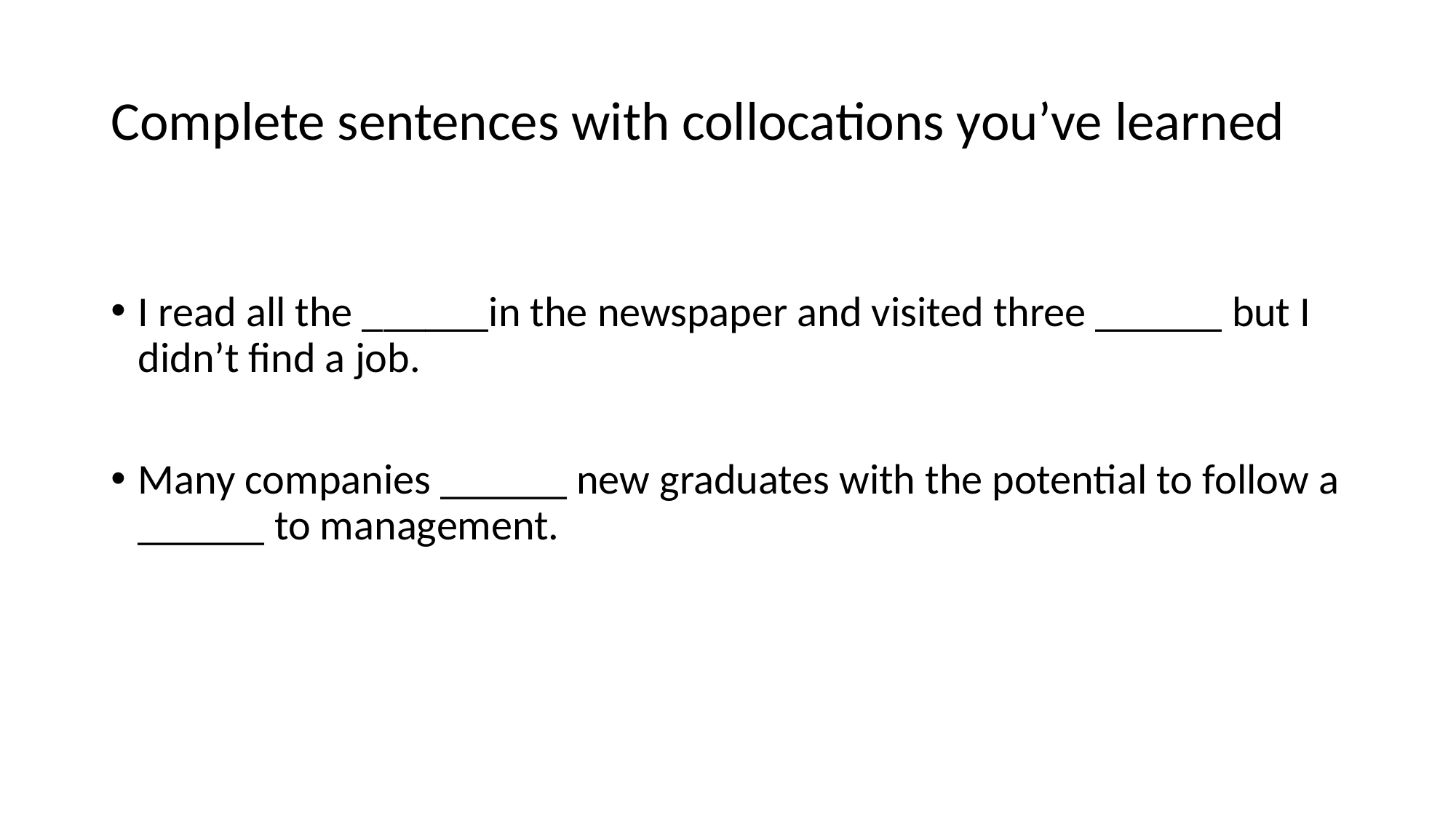

# Complete sentences with collocations you’ve learned

I read all the ______in the newspaper and visited three ______ but I didn’t find a job.

Many companies ______ new graduates with the potential to follow a ______ to management.